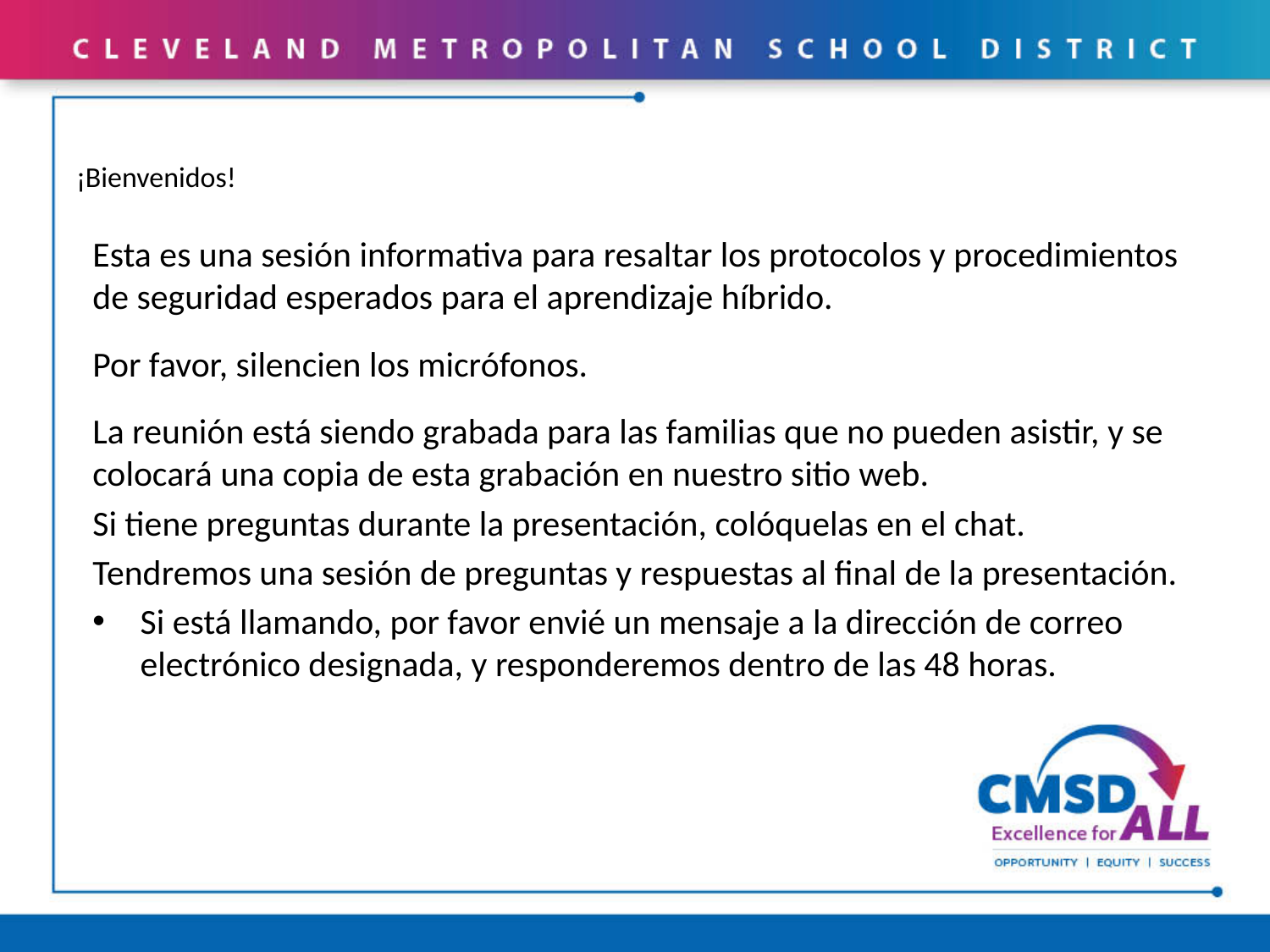

# ¡Bienvenidos!

Esta es una sesión informativa para resaltar los protocolos y procedimientos de seguridad esperados para el aprendizaje híbrido.
Por favor, silencien los micrófonos.
La reunión está siendo grabada para las familias que no pueden asistir, y se colocará una copia de esta grabación en nuestro sitio web.
Si tiene preguntas durante la presentación, colóquelas en el chat.
Tendremos una sesión de preguntas y respuestas al final de la presentación.
Si está llamando, por favor envié un mensaje a la dirección de correo electrónico designada, y responderemos dentro de las 48 horas.